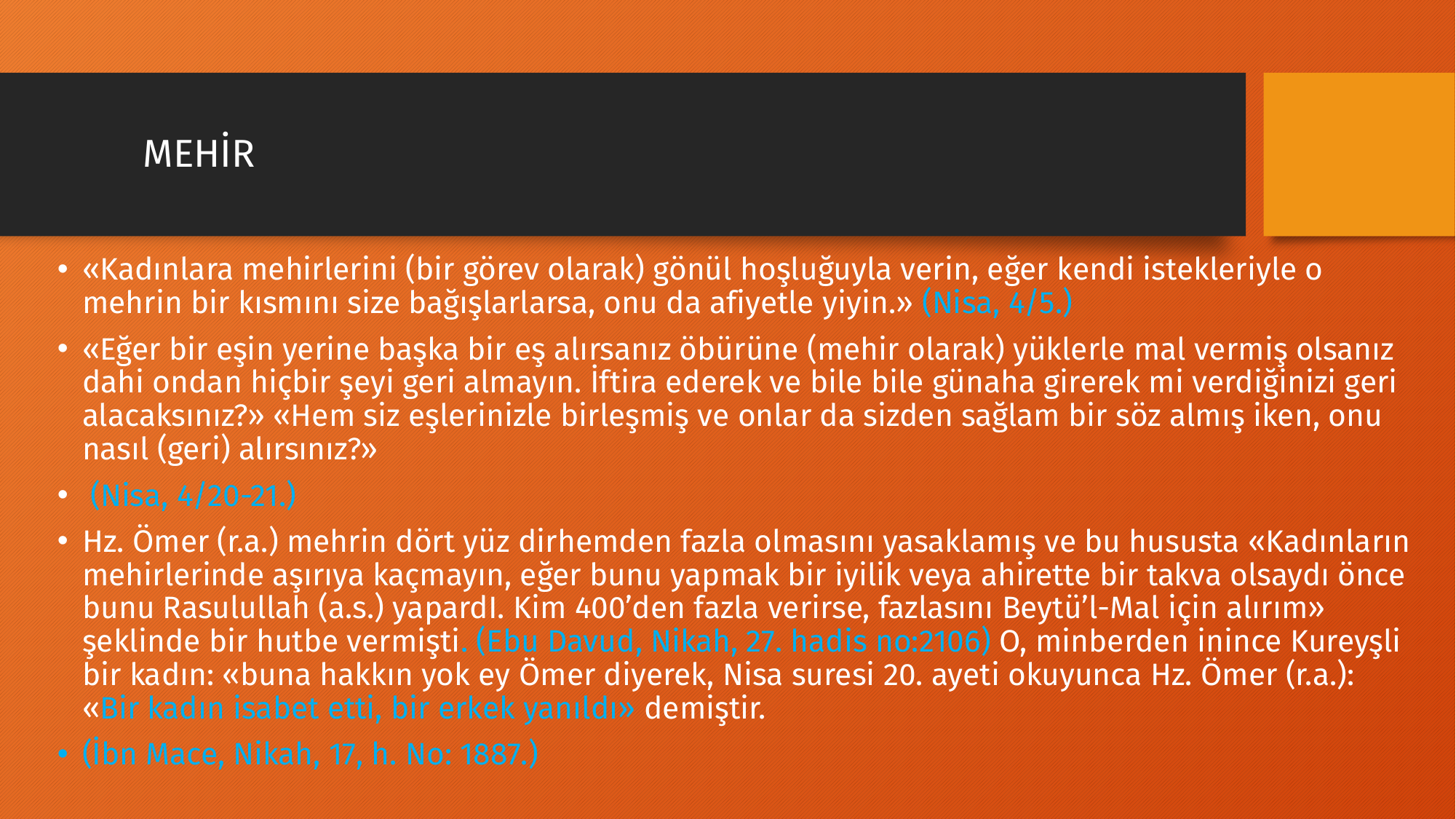

# MEHİR
«Kadınlara mehirlerini (bir görev olarak) gönül hoşluğuyla verin, eğer kendi istekleriyle o mehrin bir kısmını size bağışlarlarsa, onu da afiyetle yiyin.» (Nisa, 4/5.)
«Eğer bir eşin yerine başka bir eş alırsanız öbürüne (mehir olarak) yüklerle mal vermiş olsanız dahi ondan hiçbir şeyi geri almayın. İftira ederek ve bile bile günaha girerek mi verdiğinizi geri alacaksınız?» «Hem siz eşlerinizle birleşmiş ve onlar da sizden sağlam bir söz almış iken, onu nasıl (geri) alırsınız?»
 (Nisa, 4/20-21.)
Hz. Ömer (r.a.) mehrin dört yüz dirhemden fazla olmasını yasaklamış ve bu hususta «Kadınların mehirlerinde aşırıya kaçmayın, eğer bunu yapmak bir iyilik veya ahirette bir takva olsaydı önce bunu Rasulullah (a.s.) yapardI. Kim 400’den fazla verirse, fazlasını Beytü’l-Mal için alırım» şeklinde bir hutbe vermişti. (Ebu Davud, Nikah, 27. hadis no:2106) O, minberden inince Kureyşli bir kadın: «buna hakkın yok ey Ömer diyerek, Nisa suresi 20. ayeti okuyunca Hz. Ömer (r.a.): «Bir kadın isabet etti, bir erkek yanıldı» demiştir.
(İbn Mace, Nikah, 17, h. No: 1887.)